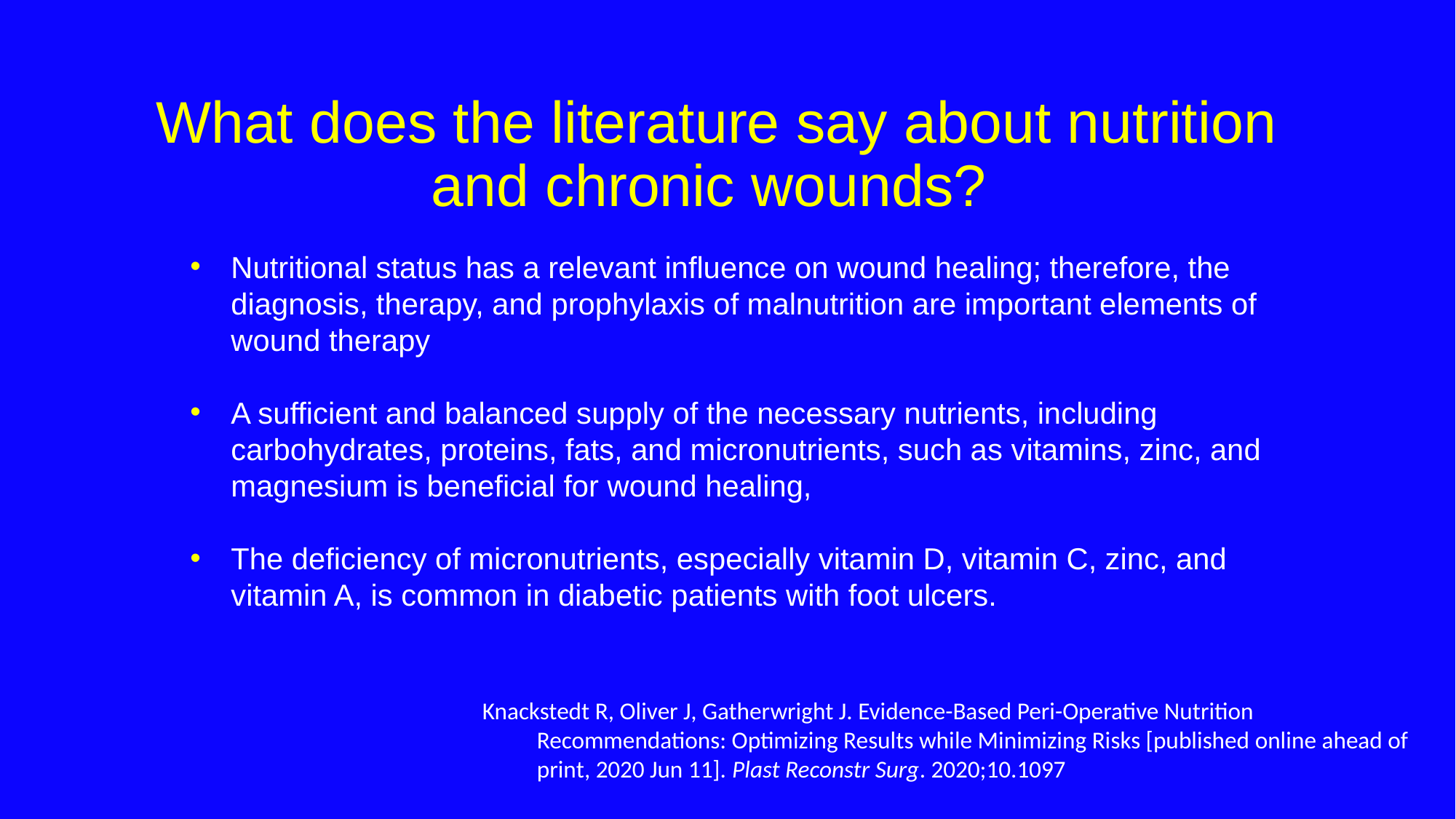

# What does the literature say about nutrition and chronic wounds?
Nutritional status has a relevant influence on wound healing; therefore, the diagnosis, therapy, and prophylaxis of malnutrition are important elements of wound therapy

A sufficient and balanced supply of the necessary nutrients, including carbohydrates, proteins, fats, and micronutrients, such as vitamins, zinc, and magnesium is beneficial for wound healing,

The deficiency of micronutrients, especially vitamin D, vitamin C, zinc, and vitamin A, is common in diabetic patients with foot ulcers.

Knackstedt R, Oliver J, Gatherwright J. Evidence-Based Peri-Operative Nutrition Recommendations: Optimizing Results while Minimizing Risks [published online ahead of print, 2020 Jun 11]. Plast Reconstr Surg. 2020;10.1097